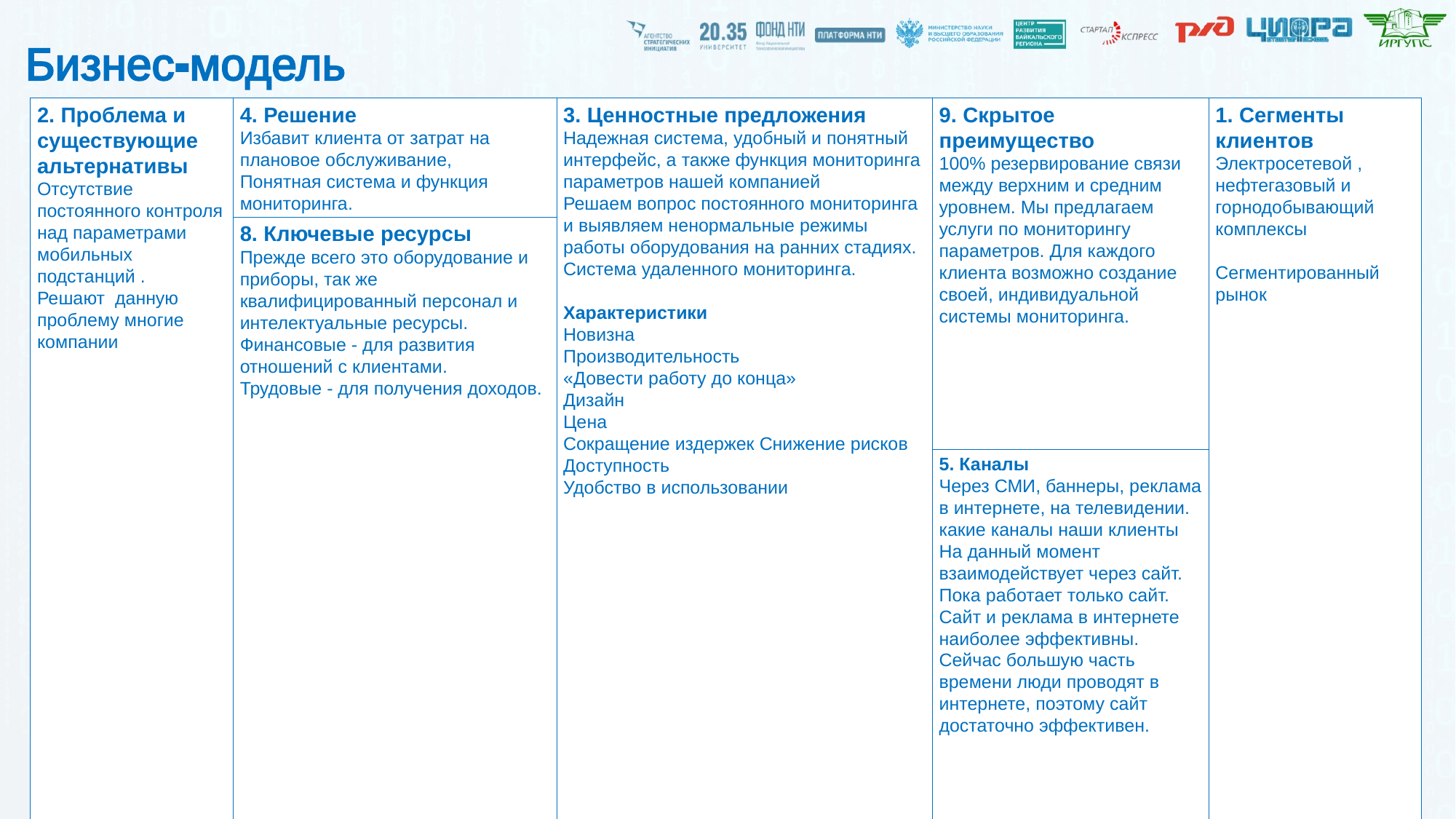

Бизнес-модель
| 2. Проблема и существующие альтернативы Отсутствие постоянного контроля над параметрами мобильных подстанций . Решают данную проблему многие компании | 4. Решение Избавит клиента от затрат на плановое обслуживание, Понятная система и функция мониторинга. | 3. Ценностные предложения Надежная система, удобный и понятный интерфейс, а также функция мониторинга параметров нашей компанией Решаем вопрос постоянного мониторинга и выявляем ненормальные режимы работы оборудования на ранних стадиях. Система удаленного мониторинга.   Характеристики Новизна Производительность «Довести работу до конца» Дизайн Цена Сокращение издержек Снижение рисков Доступность Удобство в использовании | 9. Скрытое преимущество 100% резервирование связи между верхним и средним уровнем. Мы предлагаем услуги по мониторингу параметров. Для каждого клиента возможно создание своей, индивидуальной системы мониторинга. | 1. Сегменты клиентов Электросетевой , нефтегазовый и горнодобывающий комплексы   Сегментированный рынок |
| --- | --- | --- | --- | --- |
|  | 8. Ключевые ресурсы Прежде всего это оборудование и приборы, так же квалифицированный персонал и интелектуальные ресурсы. Финансовые - для развития отношений с клиентами. Трудовые - для получения доходов. |  |  |  |
|  |  |  | 5. Каналы Через СМИ, баннеры, реклама в интернете, на телевидении. какие каналы наши клиенты На данный момент взаимодействует через сайт. Пока работает только сайт. Сайт и реклама в интернете наиболее эффективны. Сейчас большую часть времени люди проводят в интернете, поэтому сайт достаточно эффективен. |  |
| 7. Структура издержек Важные затраты – это затраты на создание и сбор системы. Самое дорогое – это микропроцессорное оборудование. Сама система получается дорогой. |  | 6. Потоки доходов За услугу и за качество. Сейчас пока никак не платят. Доля создание системы мониторинга занимает 2/3 всех доходов, 1/3 сам мониторинг. Плата за пользование, Плата по подписке, Лицензирование, Реклама Фиксированное ценообразование Цена зависит от функций продукта / Цена зависит от объёма. |  |  |
9